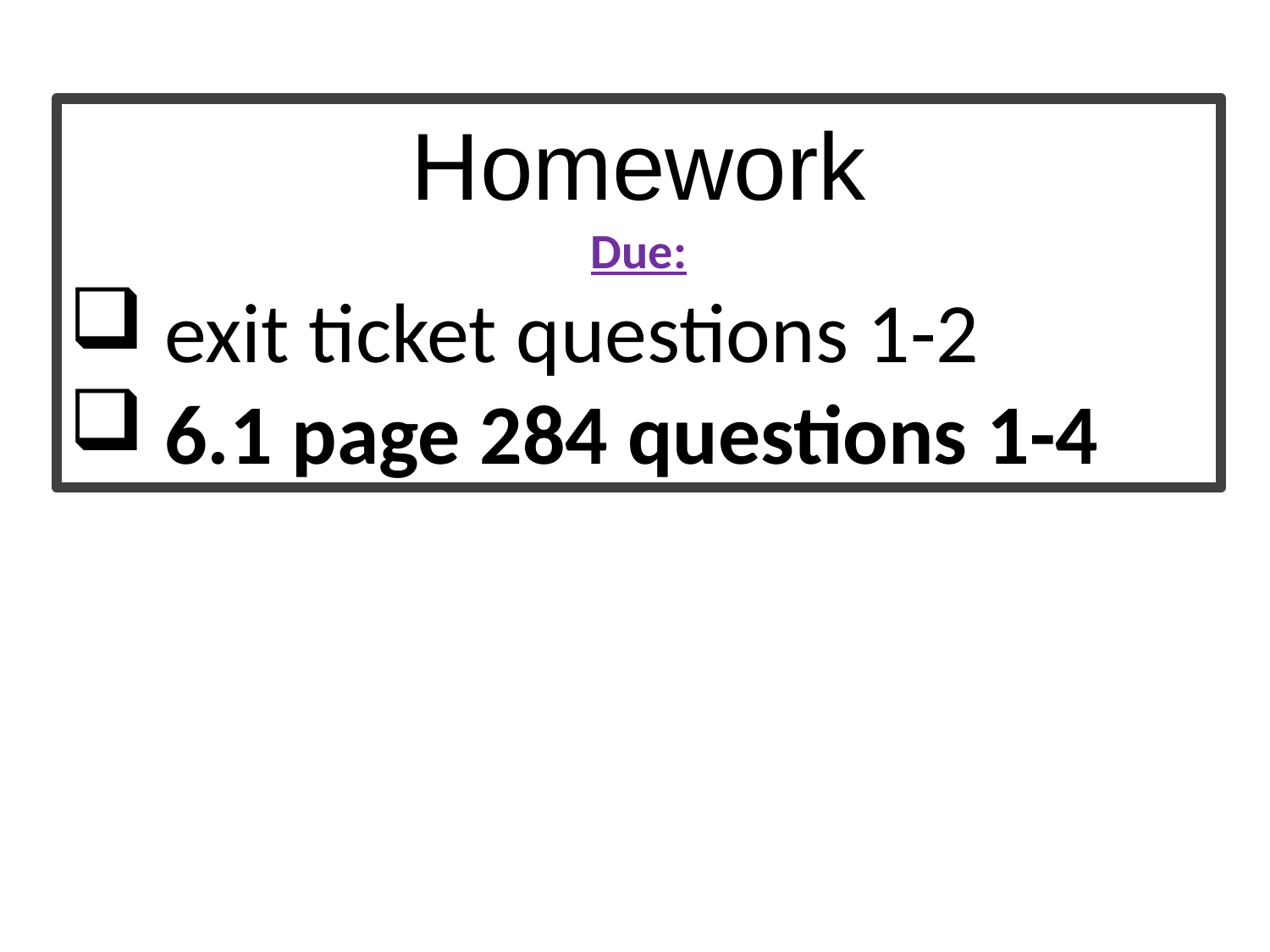

Homework
Due:
 exit ticket questions 1-2
 6.1 page 284 questions 1-4